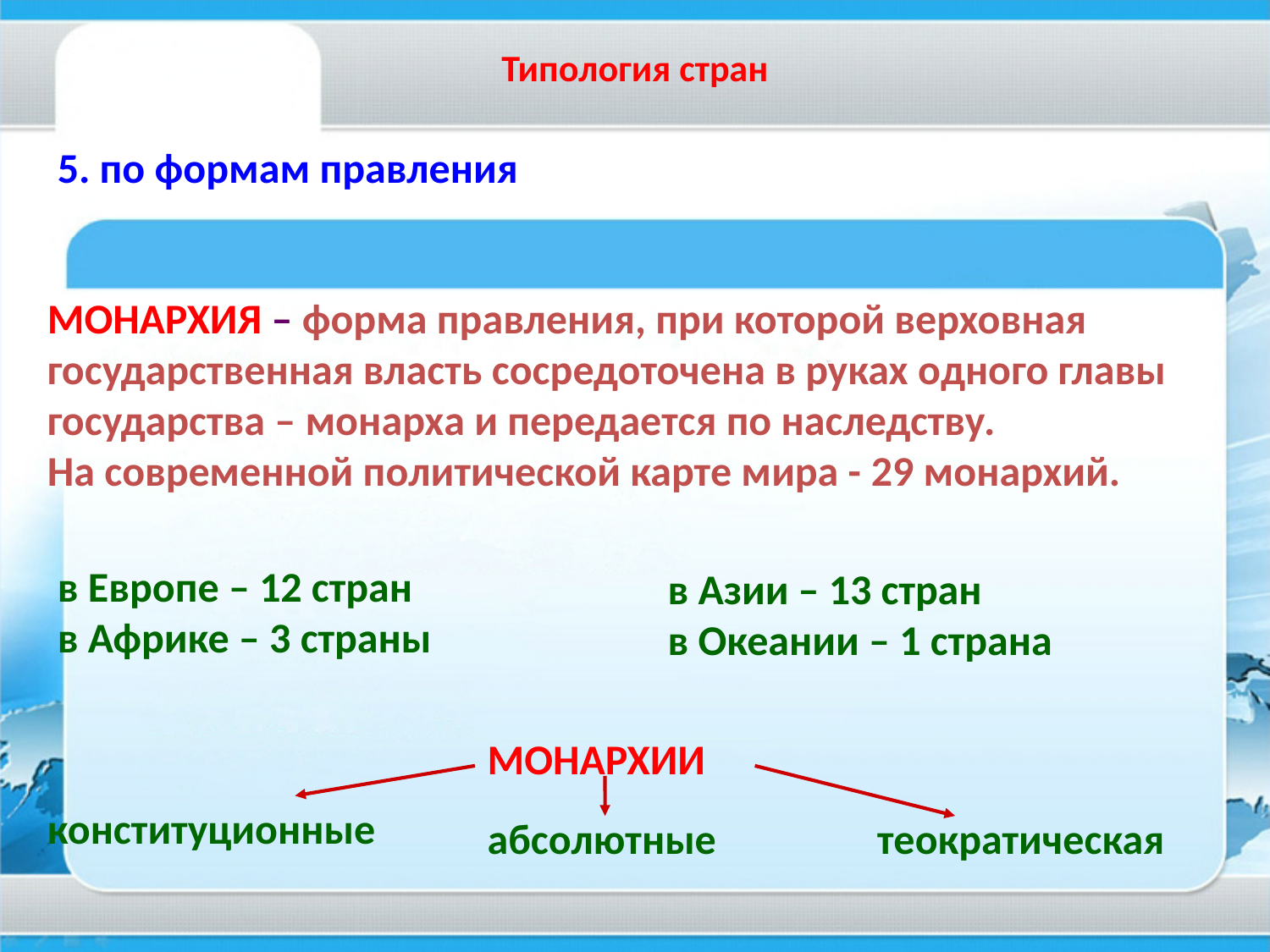

# Типология стран
5. по формам правления
МОНАРХИЯ – форма правления, при которой верховная государственная власть сосредоточена в руках одного главы государства – монарха и передается по наследству.
На современной политической карте мира - 29 монархий.
в Азии – 13 стран
в Океании – 1 страна
в Европе – 12 стран
в Африке – 3 страны
МОНАРХИИ

конституционные
абсолютные
теократическая